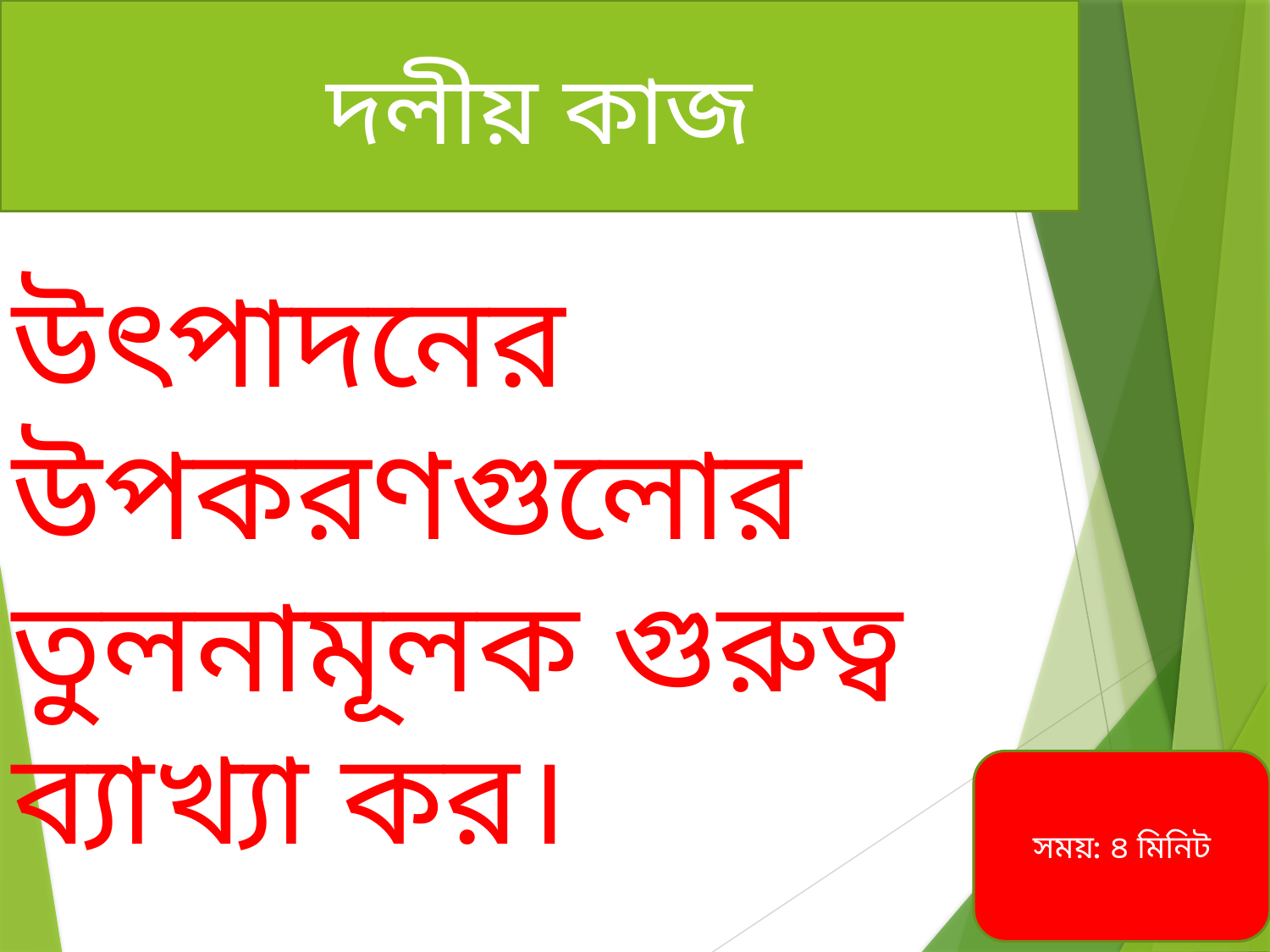

দলীয় কাজ
উৎপাদনের উপকরণগুলোর তুলনামূলক গুরুত্ব ব্যাখ্যা কর।
সময়: ৪ মিনিট